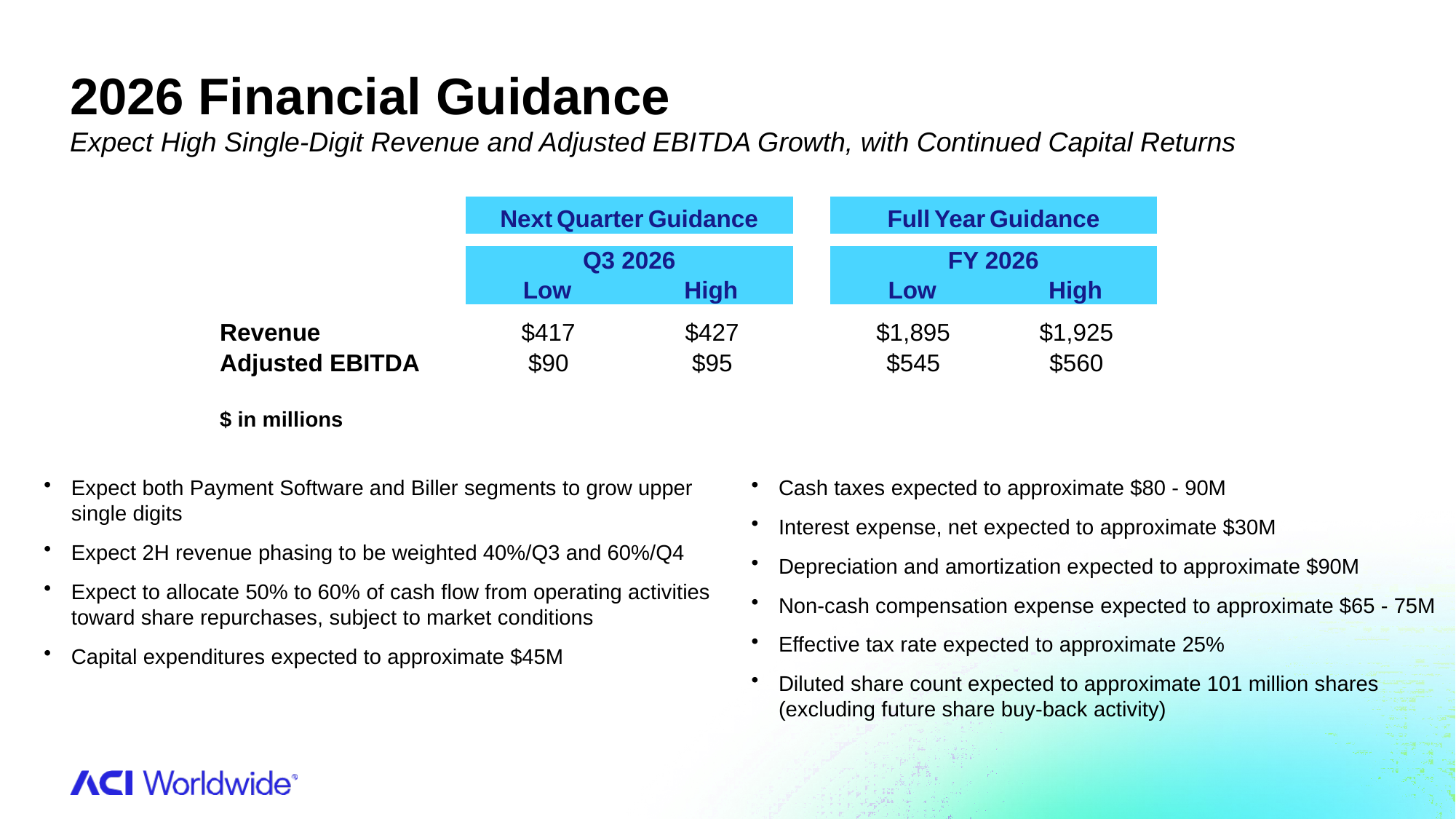

2026 Financial Guidance
Expect High Single-Digit Revenue and Adjusted EBITDA Growth, with Continued Capital Returns
|  | Next Quarter Guidance |  |  | Full Year Guidance |  |
| --- | --- | --- | --- | --- | --- |
|  |  |  |  |  |  |
|  | Q3 2026 |  |  | FY 2026 |  |
|  | Low | High |  | Low | High |
|  |  |  |  |  |  |
| Revenue | $417 | $427 |  | $1,895 | $1,925 |
| Adjusted EBITDA | $90 | $95 |  | $545 | $560 |
|  |  |  |  |  |  |
| $ in millions |  |  |  |  |  |
Expect both Payment Software and Biller segments to grow upper single digits
Expect 2H revenue phasing to be weighted 40%/Q3 and 60%/Q4
Expect to allocate 50% to 60% of cash flow from operating activities toward share repurchases, subject to market conditions​
Capital expenditures expected to approximate $45M​

Cash taxes expected to approximate $80 - 90M
Interest expense, net expected to approximate $30M​
Depreciation and amortization expected to approximate $90M​
Non-cash compensation expense expected to approximate $65 - 75M​
Effective tax rate expected to approximate 25%​
Diluted share count expected to approximate 101 million shares (excluding future share buy-back activity)